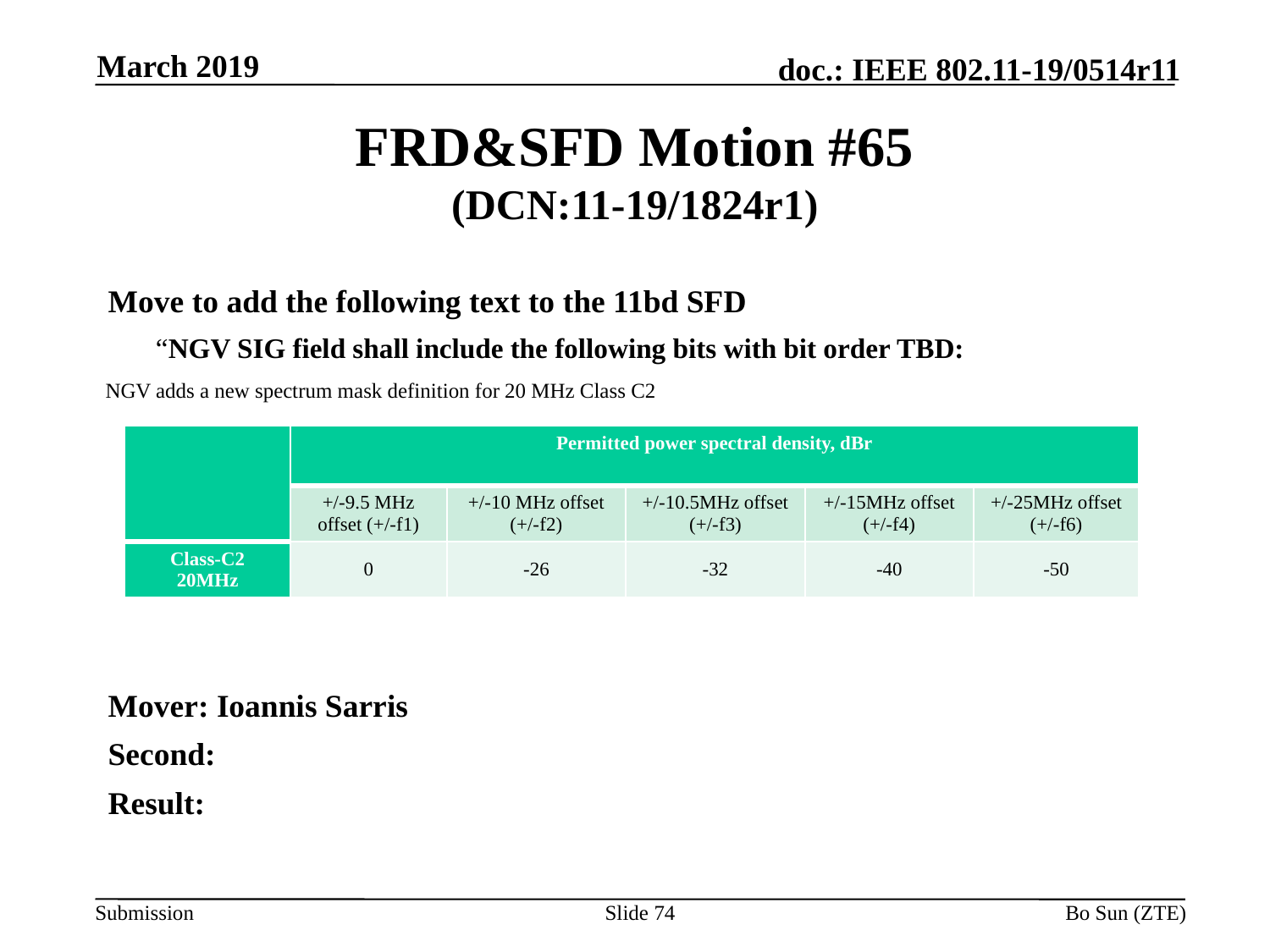

March 2019
# FRD&SFD Motion #65 (DCN:11-19/1824r1)
Move to add the following text to the 11bd SFD
	“NGV SIG field shall include the following bits with bit order TBD:

Mover: Ioannis Sarris
Second:
Result:
NGV adds a new spectrum mask definition for 20 MHz Class C2

|  | Permitted power spectral density, dBr |  |  |  |  |
| --- | --- | --- | --- | --- | --- |
|  | +/-9.5 MHz offset (+/-f1) | +/-10 MHz offset (+/-f2) | +/-10.5MHz offset (+/-f3) | +/-15MHz offset (+/-f4) | +/-25MHz offset (+/-f6) |
| Class-C2 20MHz | 0 | -26 | -32 | -40 | -50 |
Slide 74
Bo Sun (ZTE)